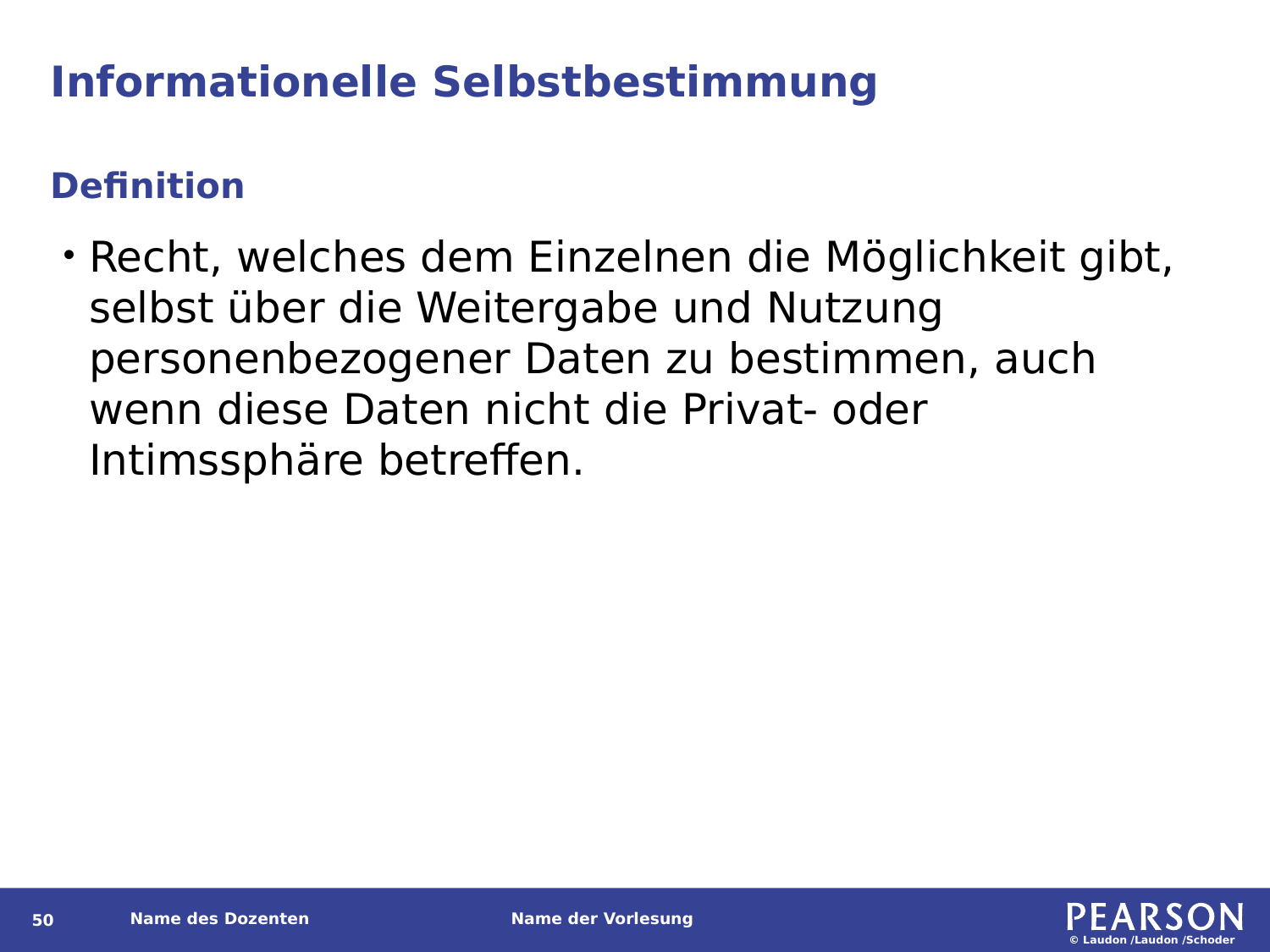

# Informationelle Selbstbestimmung
Definition

Recht, welches dem Einzelnen die Möglichkeit gibt, selbst über die Weitergabe und Nutzung personenbezogener Daten zu bestimmen, auch wenn diese Daten nicht die Privat- oder Intimssphäre betreffen.
50